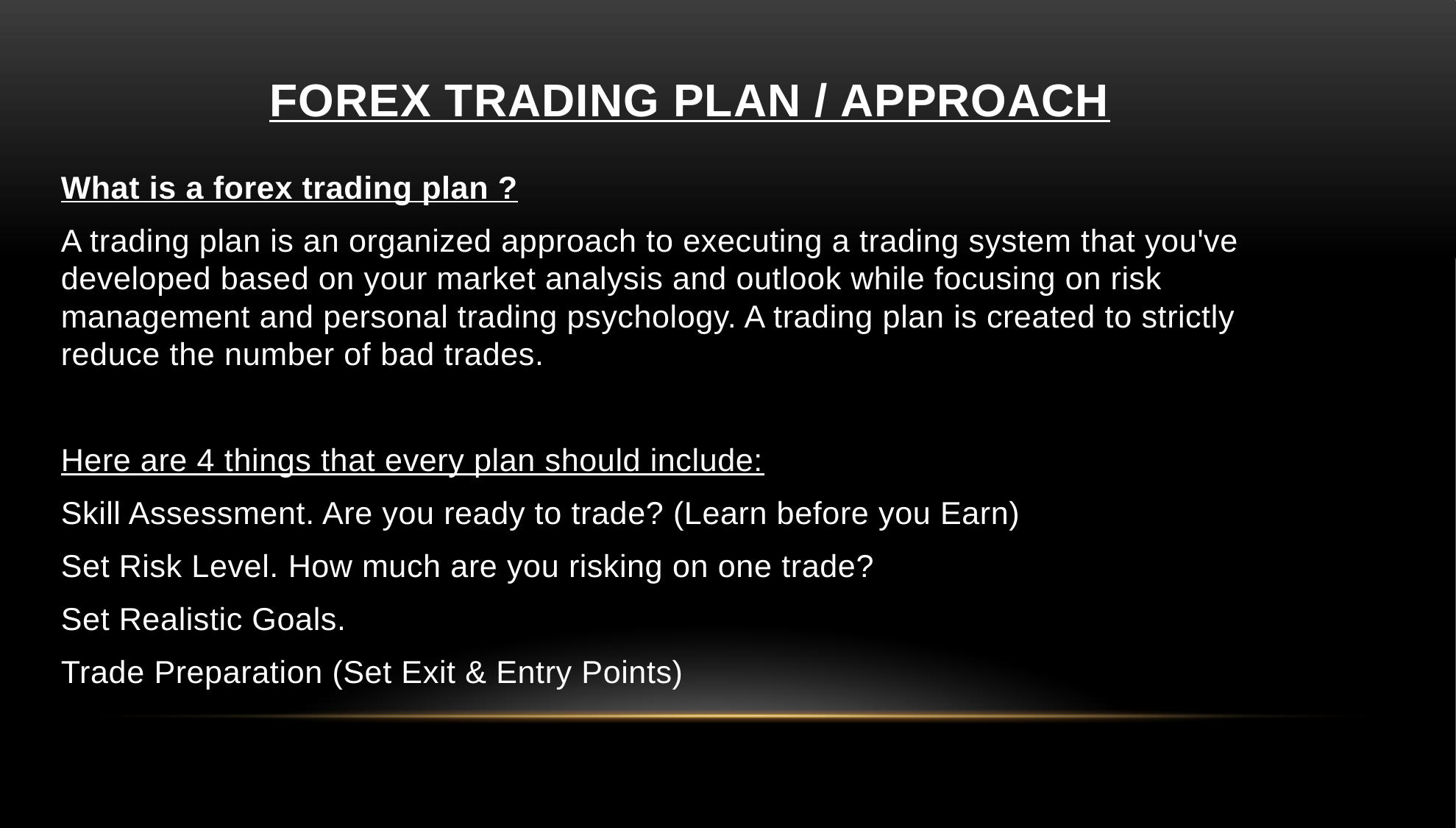

# Forex TRADING PLAN / APPROACH
What is a forex trading plan ?
A trading plan is an organized approach to executing a trading system that you've developed based on your market analysis and outlook while focusing on risk management and personal trading psychology. A trading plan is created to strictly reduce the number of bad trades.

Here are 4 things that every plan should include:
Skill Assessment. Are you ready to trade? (Learn before you Earn)
Set Risk Level. How much are you risking on one trade?
Set Realistic Goals.
Trade Preparation (Set Exit & Entry Points)